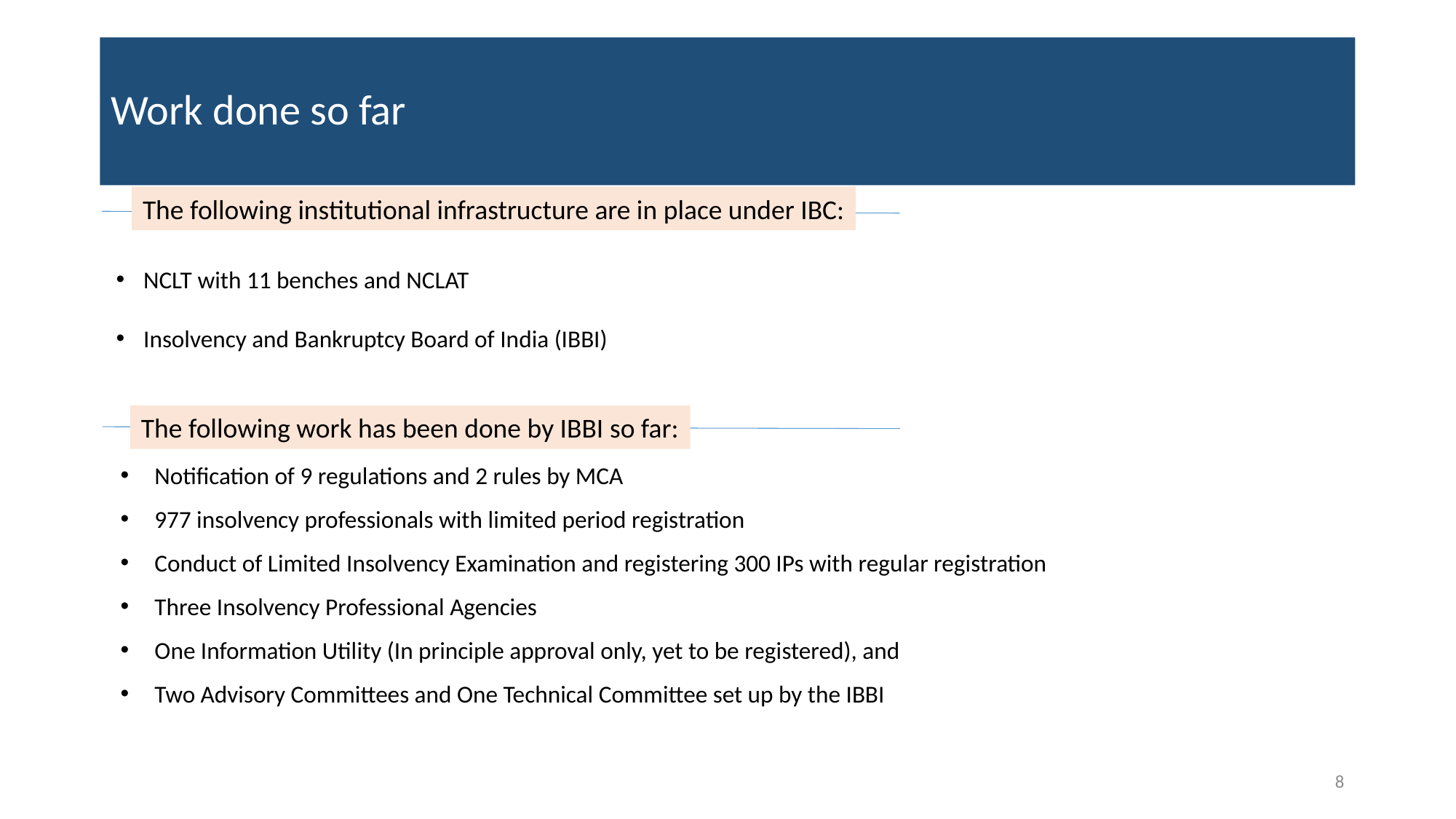

# Work done so far
The following institutional infrastructure are in place under IBC:
NCLT with 11 benches and NCLAT
Insolvency and Bankruptcy Board of India (IBBI)
The following work has been done by IBBI so far:
Notification of 9 regulations and 2 rules by MCA
977 insolvency professionals with limited period registration
Conduct of Limited Insolvency Examination and registering 300 IPs with regular registration
Three Insolvency Professional Agencies
One Information Utility (In principle approval only, yet to be registered), and
Two Advisory Committees and One Technical Committee set up by the IBBI

8